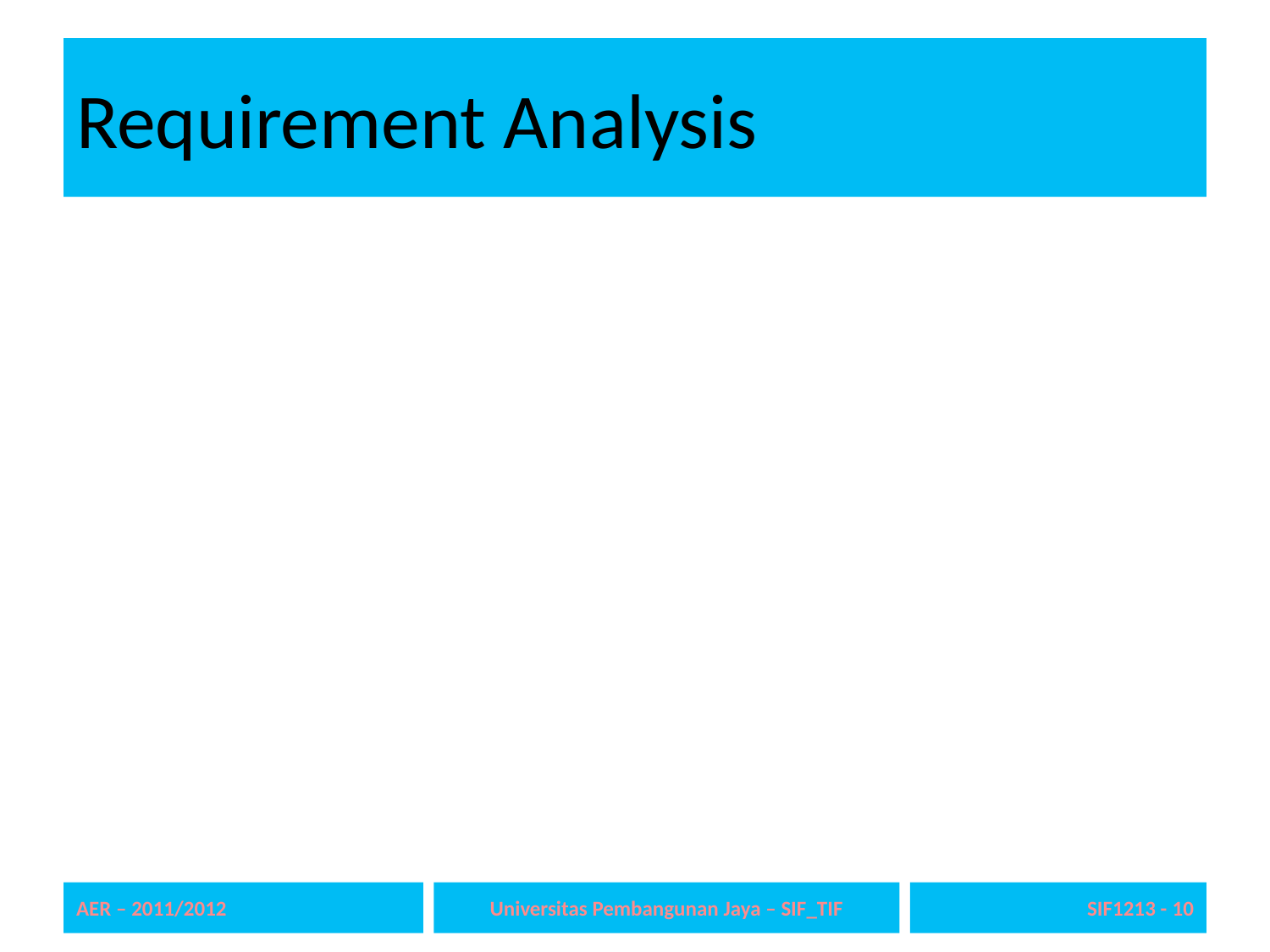

# Requirement Analysis

AER – 2011/2012
Universitas Pembangunan Jaya – SIF_TIF
10